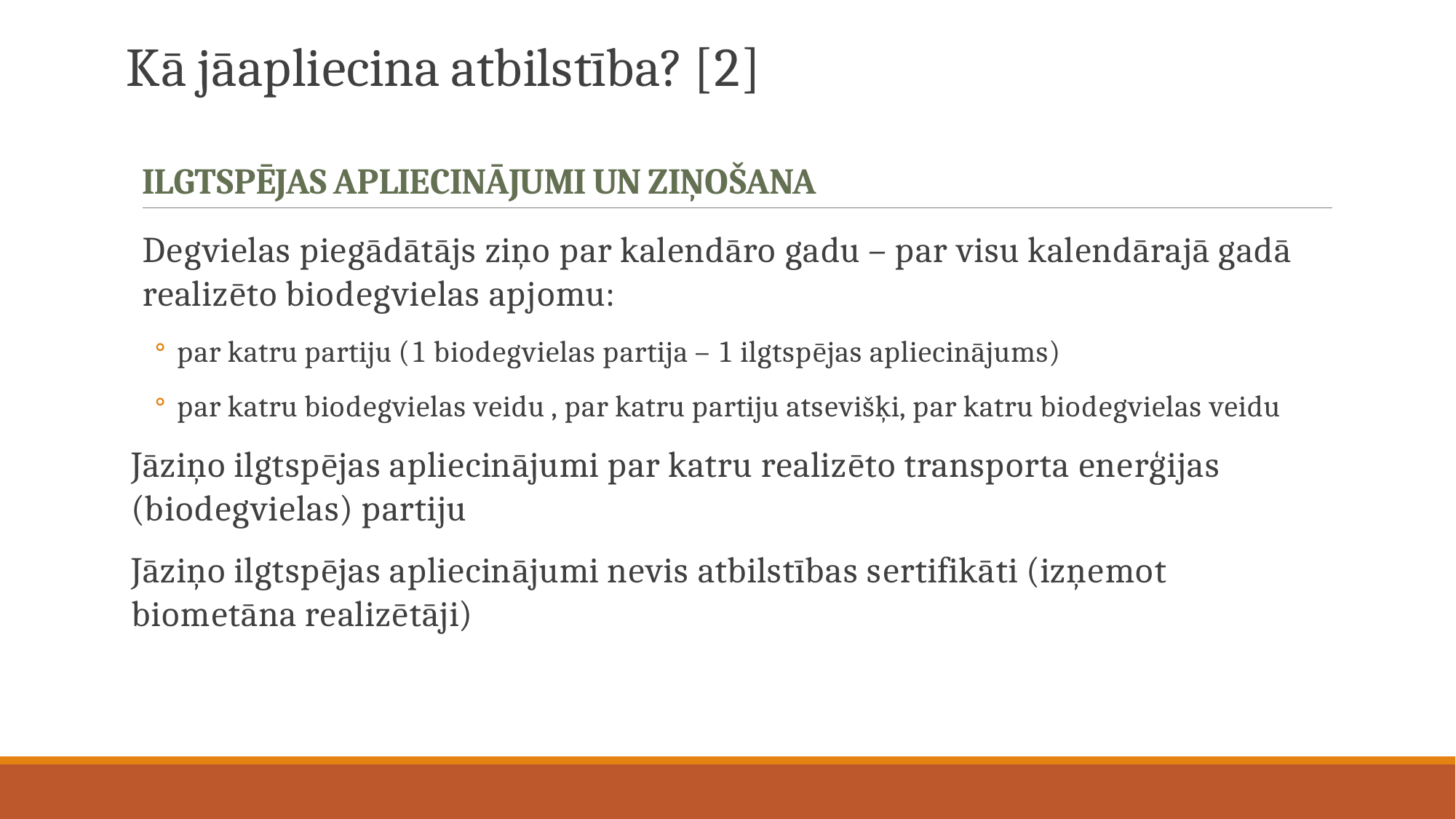

Kā jāapliecina atbilstība? [2]
# Ilgtspējas apliecinājumi un ziņošana
Degvielas piegādātājs ziņo par kalendāro gadu – par visu kalendārajā gadā realizēto biodegvielas apjomu:
par katru partiju (1 biodegvielas partija – 1 ilgtspējas apliecinājums)
par katru biodegvielas veidu , par katru partiju atsevišķi, par katru biodegvielas veidu
Jāziņo ilgtspējas apliecinājumi par katru realizēto transporta enerģijas (biodegvielas) partiju
Jāziņo ilgtspējas apliecinājumi nevis atbilstības sertifikāti (izņemot biometāna realizētāji)